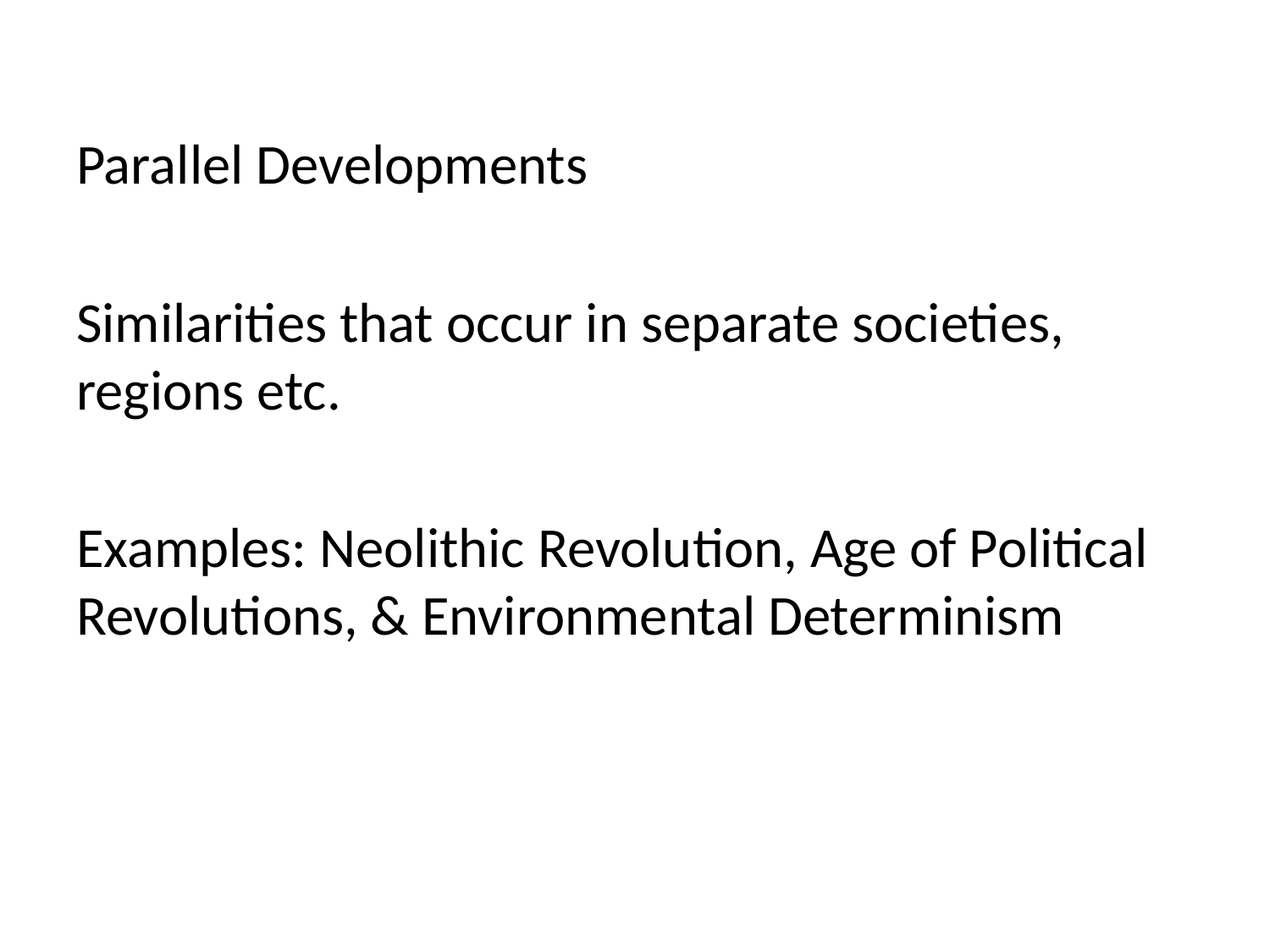

Parallel Developments

Similarities that occur in separate societies, regions etc.

Examples: Neolithic Revolution, Age of Political Revolutions, & Environmental Determinism